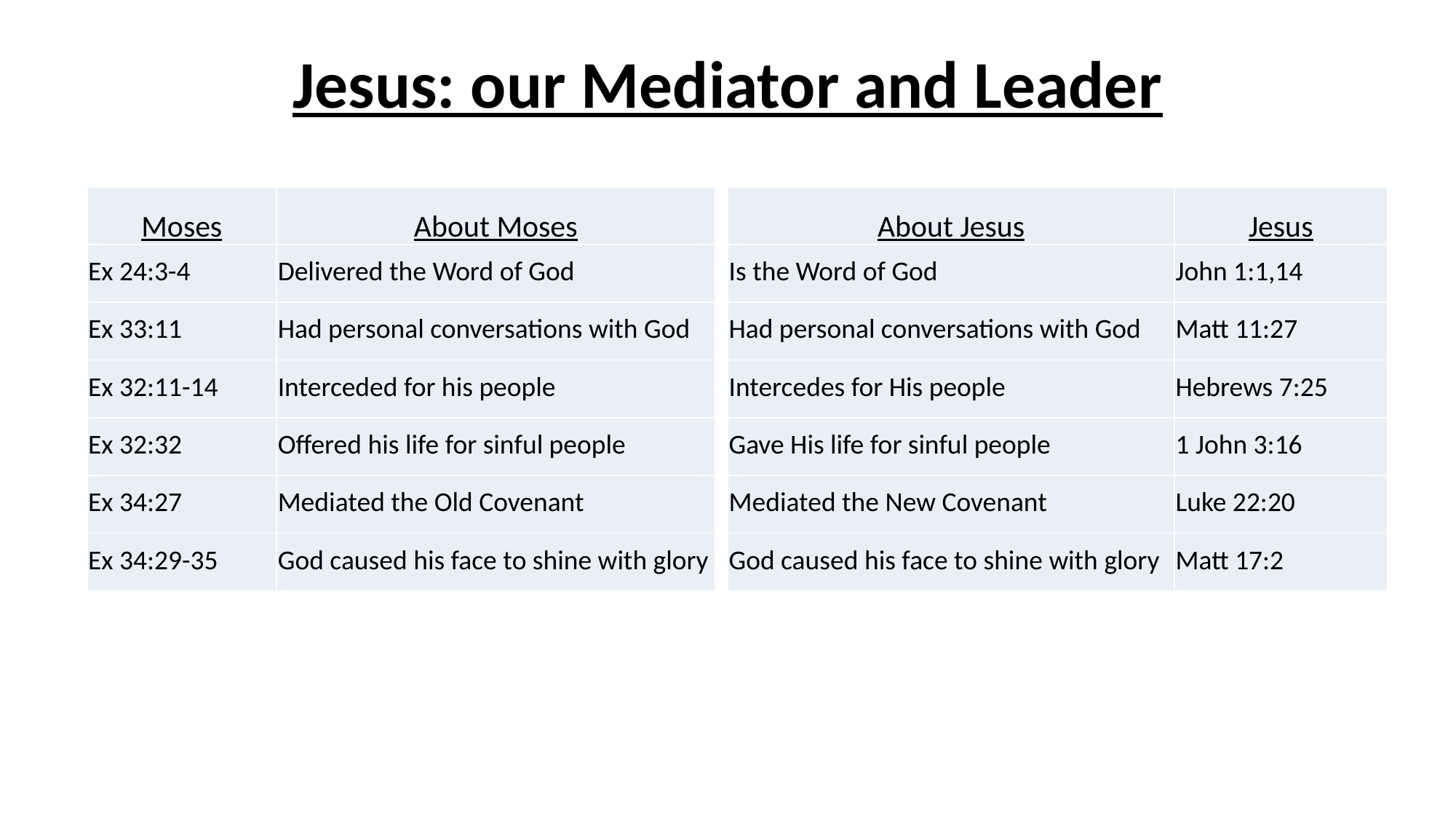

Jesus: our Mediator and Leader
| Moses | About Moses |
| --- | --- |
| Ex 24:3-4 | Delivered the Word of God |
| Ex 33:11 | Had personal conversations with God |
| Ex 32:11-14 | Interceded for his people |
| Ex 32:32 | Offered his life for sinful people |
| Ex 34:27 | Mediated the Old Covenant |
| Ex 34:29-35 | God caused his face to shine with glory |
| About Jesus | Jesus |
| --- | --- |
| Is the Word of God | John 1:1,14 |
| Had personal conversations with God | Matt 11:27 |
| Intercedes for His people | Hebrews 7:25 |
| Gave His life for sinful people | 1 John 3:16 |
| Mediated the New Covenant | Luke 22:20 |
| God caused his face to shine with glory | Matt 17:2 |